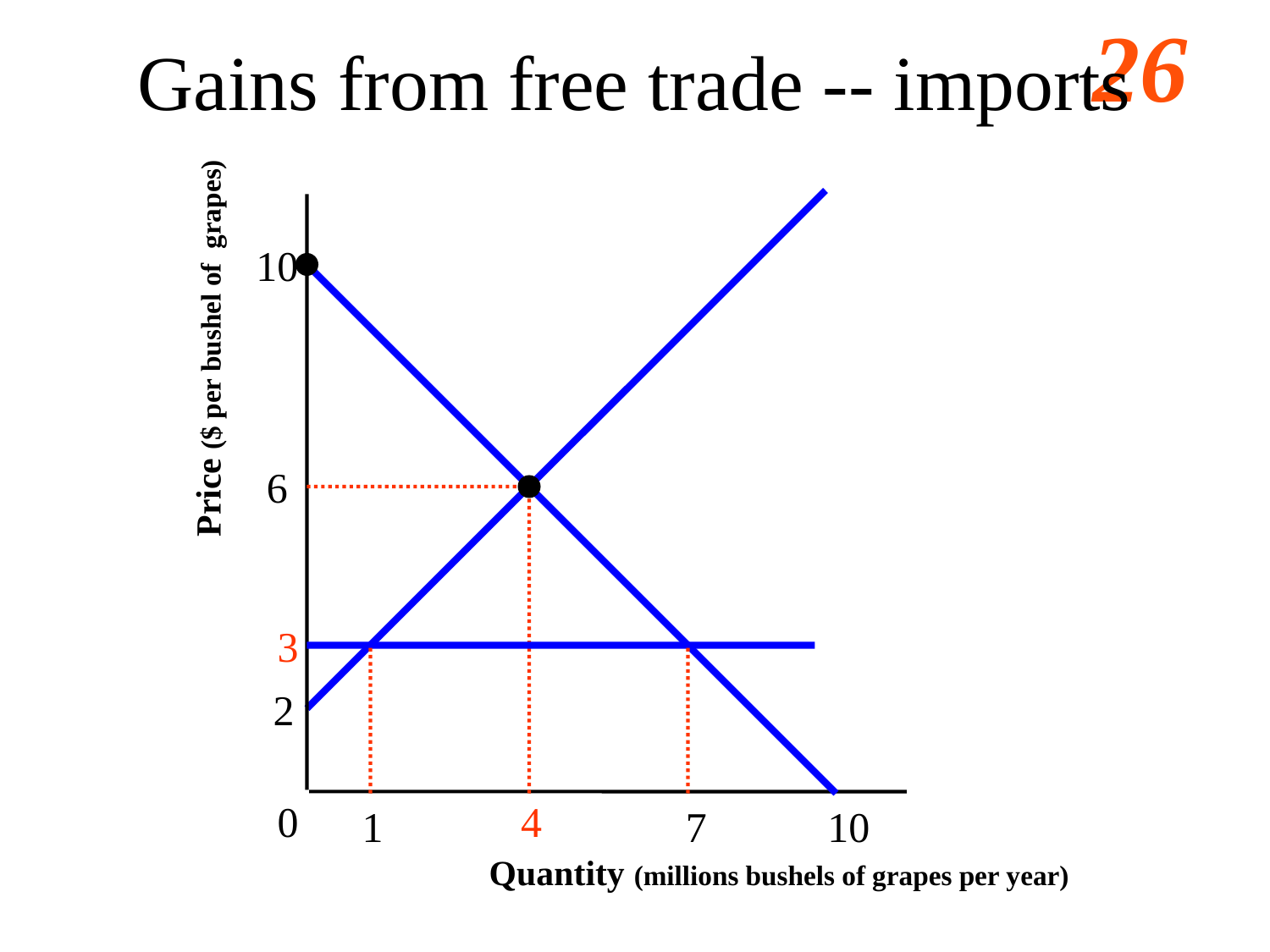

# Gains from free trade -- imports

10

Price ($ per bushel of  grapes)
6

3

2
0
4

1
7
10
Quantity (millions bushels of grapes per year)